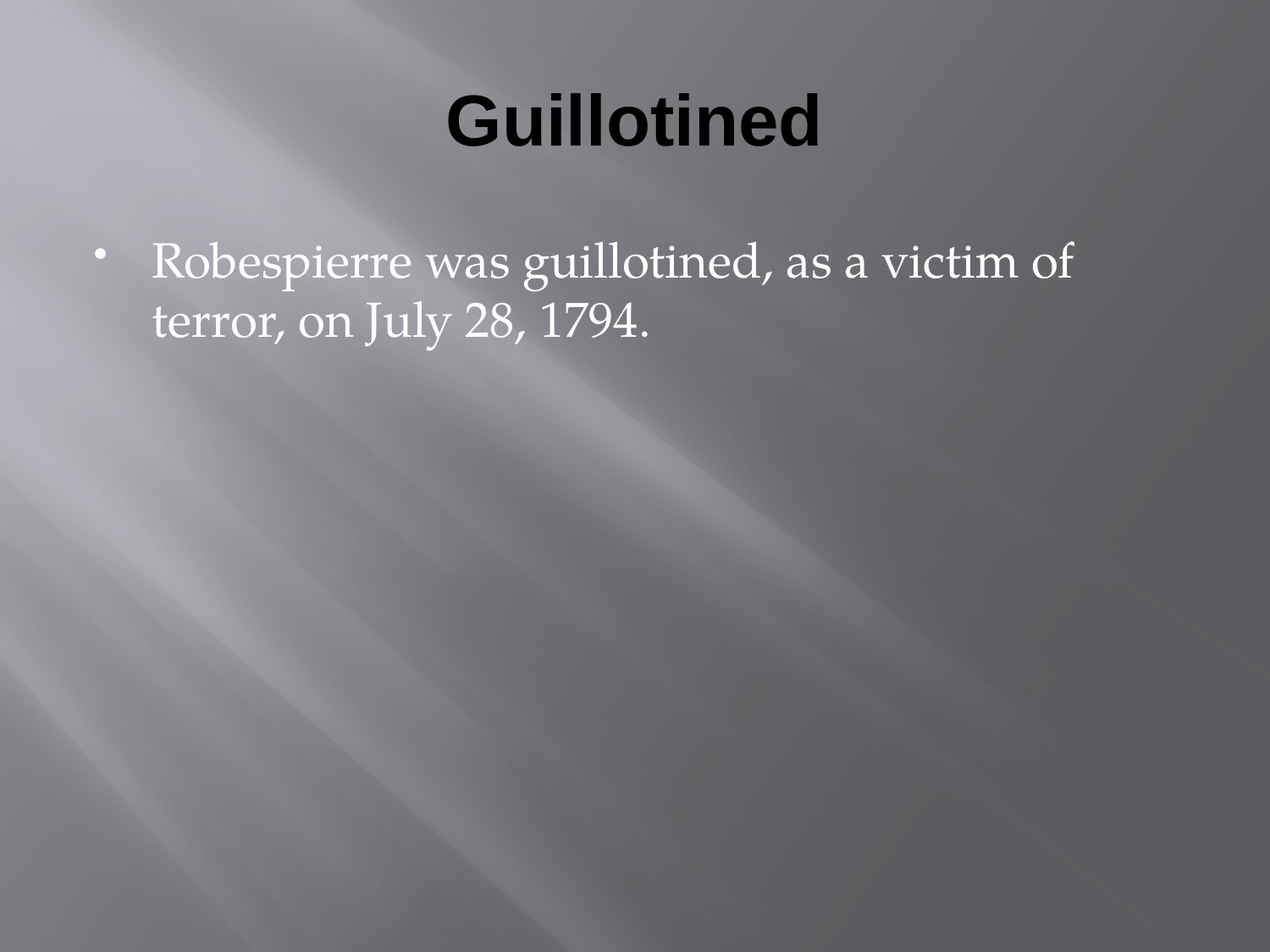

# Guillotined
Robespierre was guillotined, as a victim of terror, on July 28, 1794.